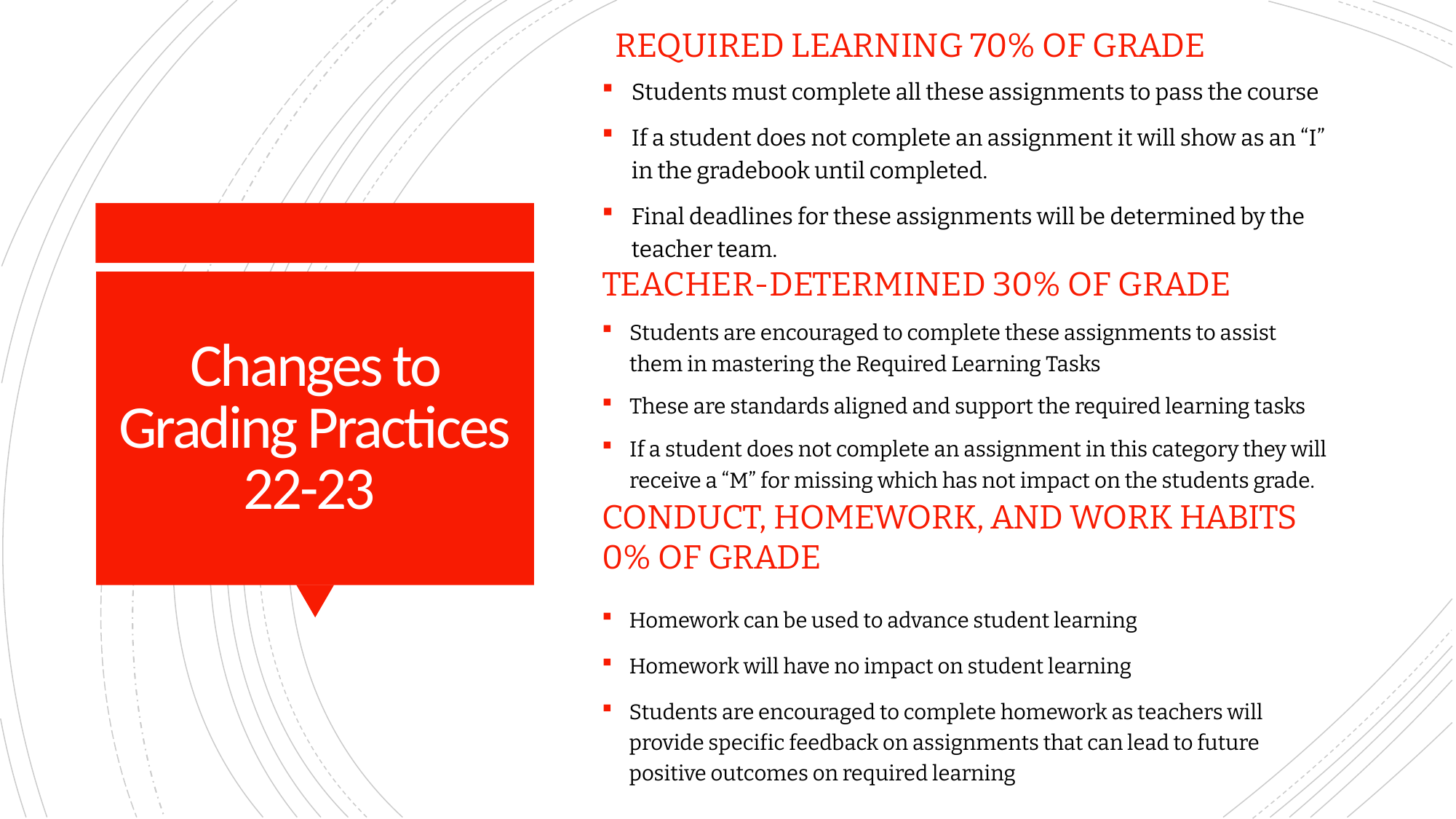

Required Learning 70% of Grade
Students must complete all these assignments to pass the course
If a student does not complete an assignment it will show as an “I” in the gradebook until completed.
Final deadlines for these assignments will be determined by the teacher team.
Teacher-Determined 30% of Grade
# Changes to Grading Practices 22-23
Students are encouraged to complete these assignments to assist them in mastering the Required Learning Tasks
These are standards aligned and support the required learning tasks
If a student does not complete an assignment in this category they will receive a “M” for missing which has not impact on the students grade.
Conduct, Homework, and Work Habits 0% of Grade
Homework can be used to advance student learning
Homework will have no impact on student learning
Students are encouraged to complete homework as teachers will provide specific feedback on assignments that can lead to future positive outcomes on required learning